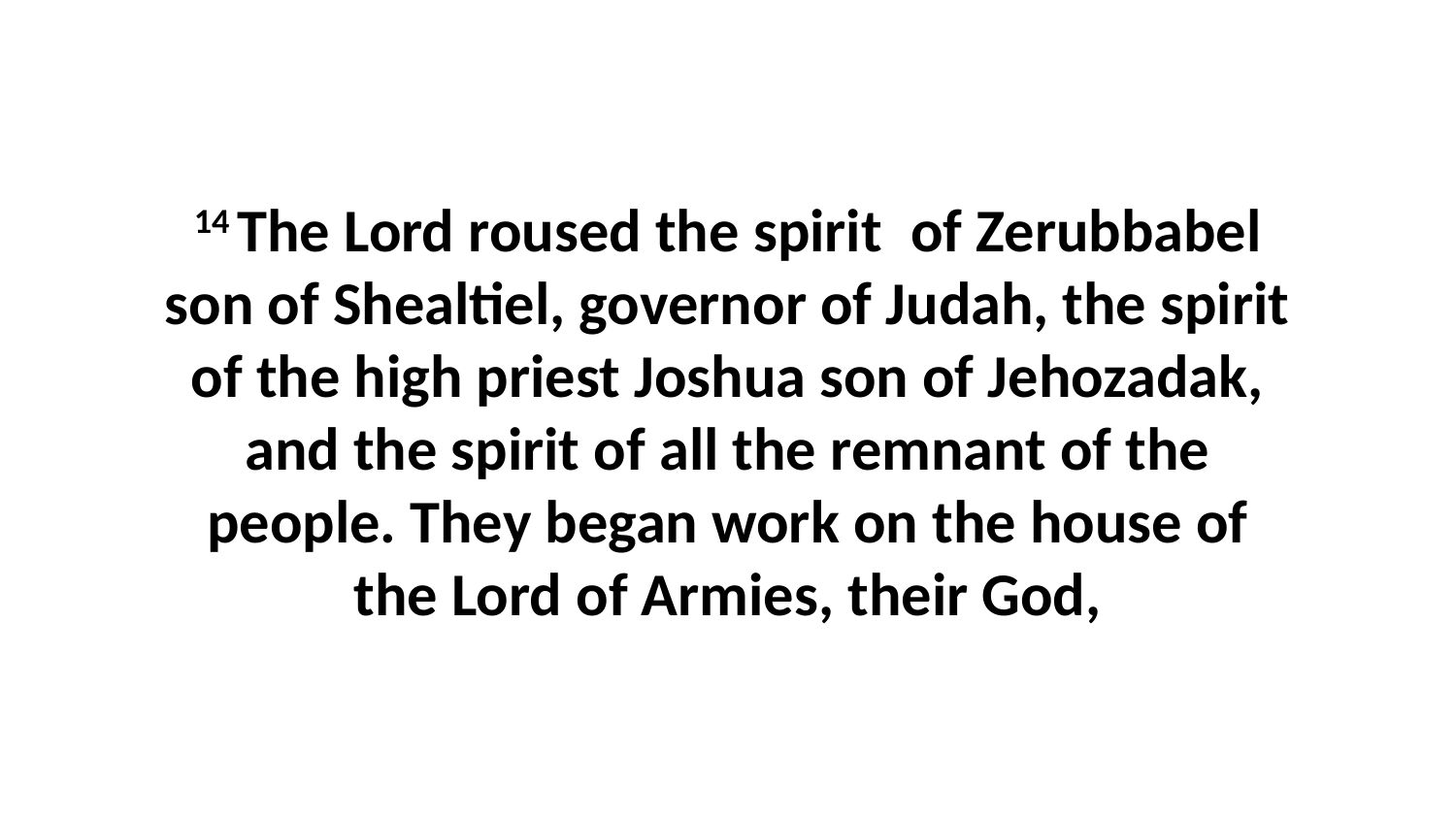

14 The Lord roused the spirit  of Zerubbabel son of Shealtiel, governor of Judah, the spirit of the high priest Joshua son of Jehozadak, and the spirit of all the remnant of the people. They began work on the house of the Lord of Armies, their God,